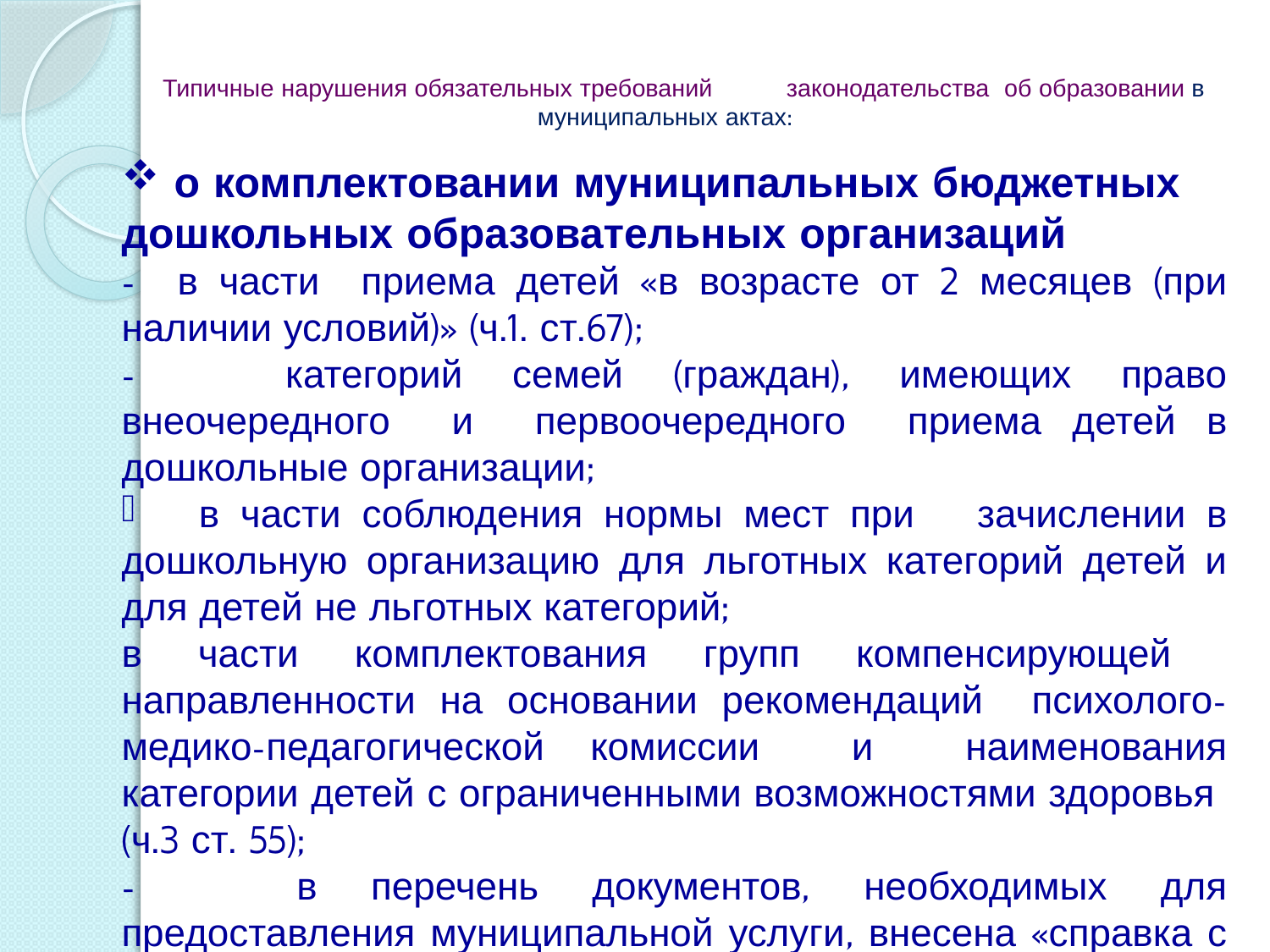

# Типичные нарушения обязательных требований          законодательства  об образовании в муниципальных актах:
 о комплектовании муниципальных бюджетных дошкольных образовательных организаций
-  в части  приема детей «в возрасте от 2 месяцев (при наличии условий)» (ч.1. ст.67);
-   категорий семей (граждан), имеющих право внеочередного  и  первоочередного  приема детей в дошкольные организации;
   в части соблюдения нормы мест при   зачислении в дошкольную организацию для льготных категорий детей и для детей не льготных категорий;
в части комплектования групп компенсирующей  направленности на основании рекомендаций  психолого-медико-педагогической комиссии  и  наименования категории детей с ограниченными возможностями здоровья  (ч.3 ст. 55);
-   в перечень документов, необходимых для предоставления муниципальной услуги, внесена «справка с места работы одного из родителей (законного представителя)».